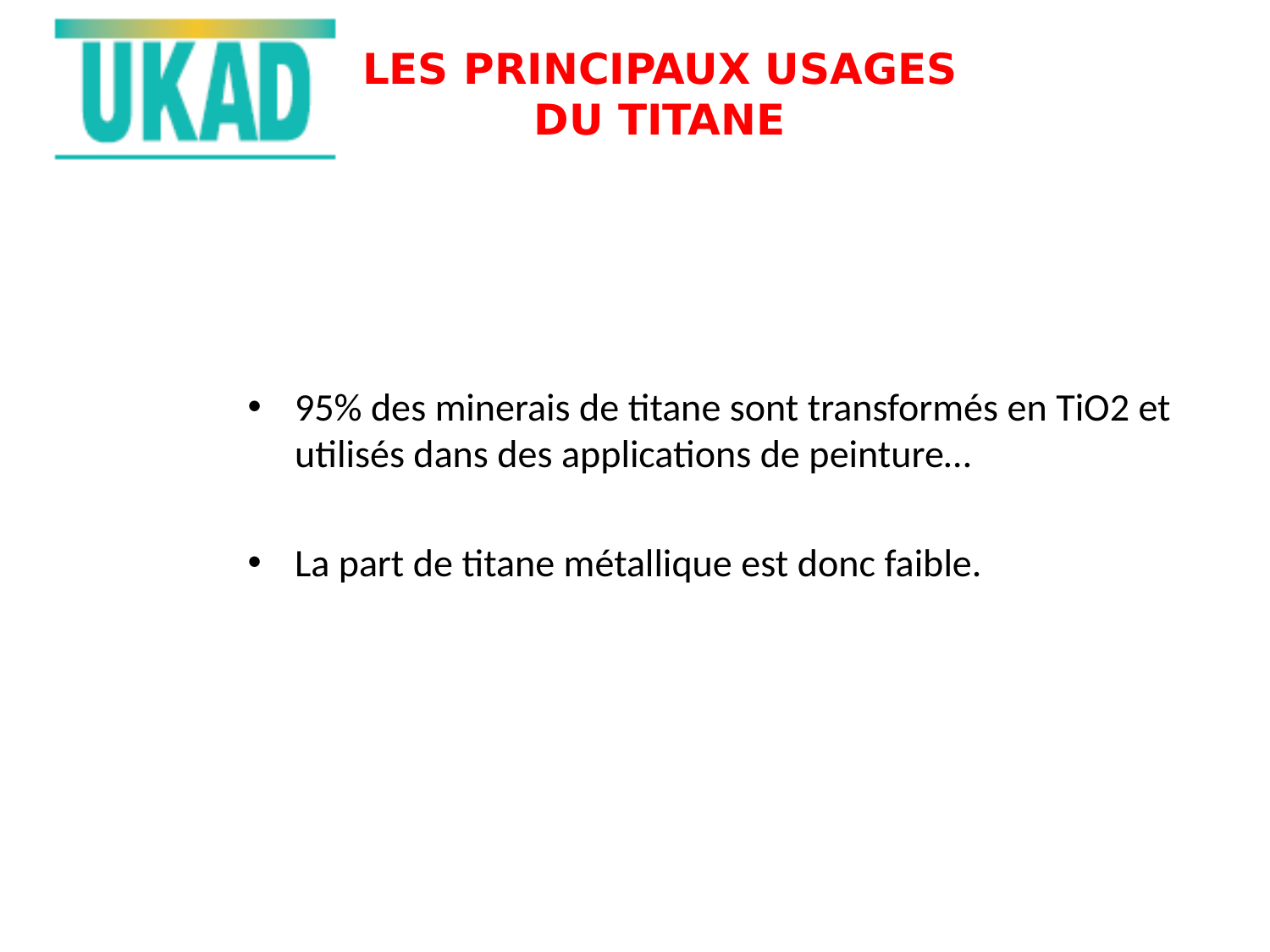

LES PRINCIPAUX USAGES
DU TITANE
95% des minerais de titane sont transformés en TiO2 et utilisés dans des applications de peinture…

La part de titane métallique est donc faible.